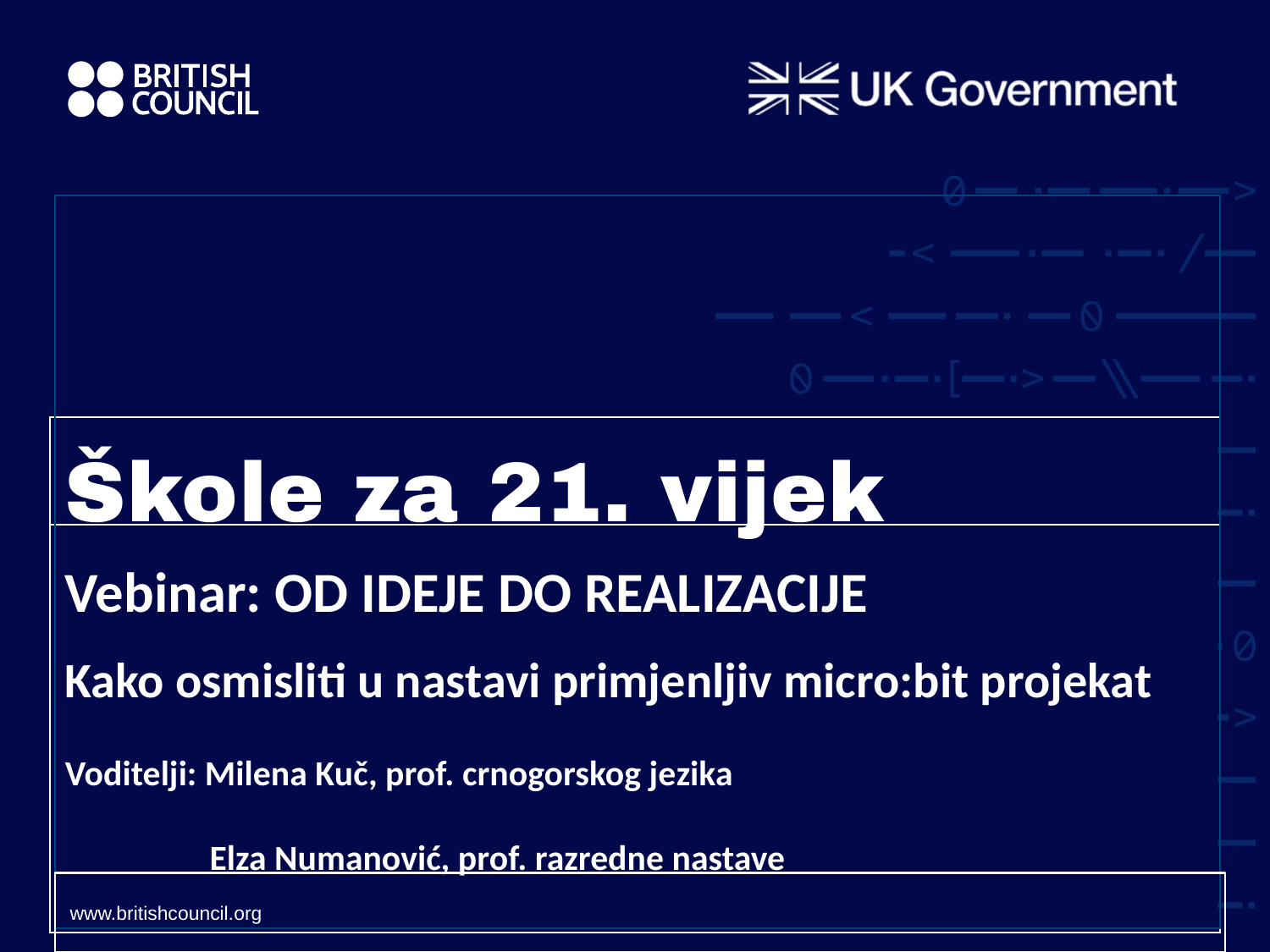

# Škole za 21. vijek Vebinar: OD IDEJE DO REALIZACIJE Kako osmisliti u nastavi primjenljiv micro:bit projekat Voditelji: Milena Kuč, prof. crnogorskog jezika Elza Numanović, prof. razredne nastave
www.britishcouncil.org